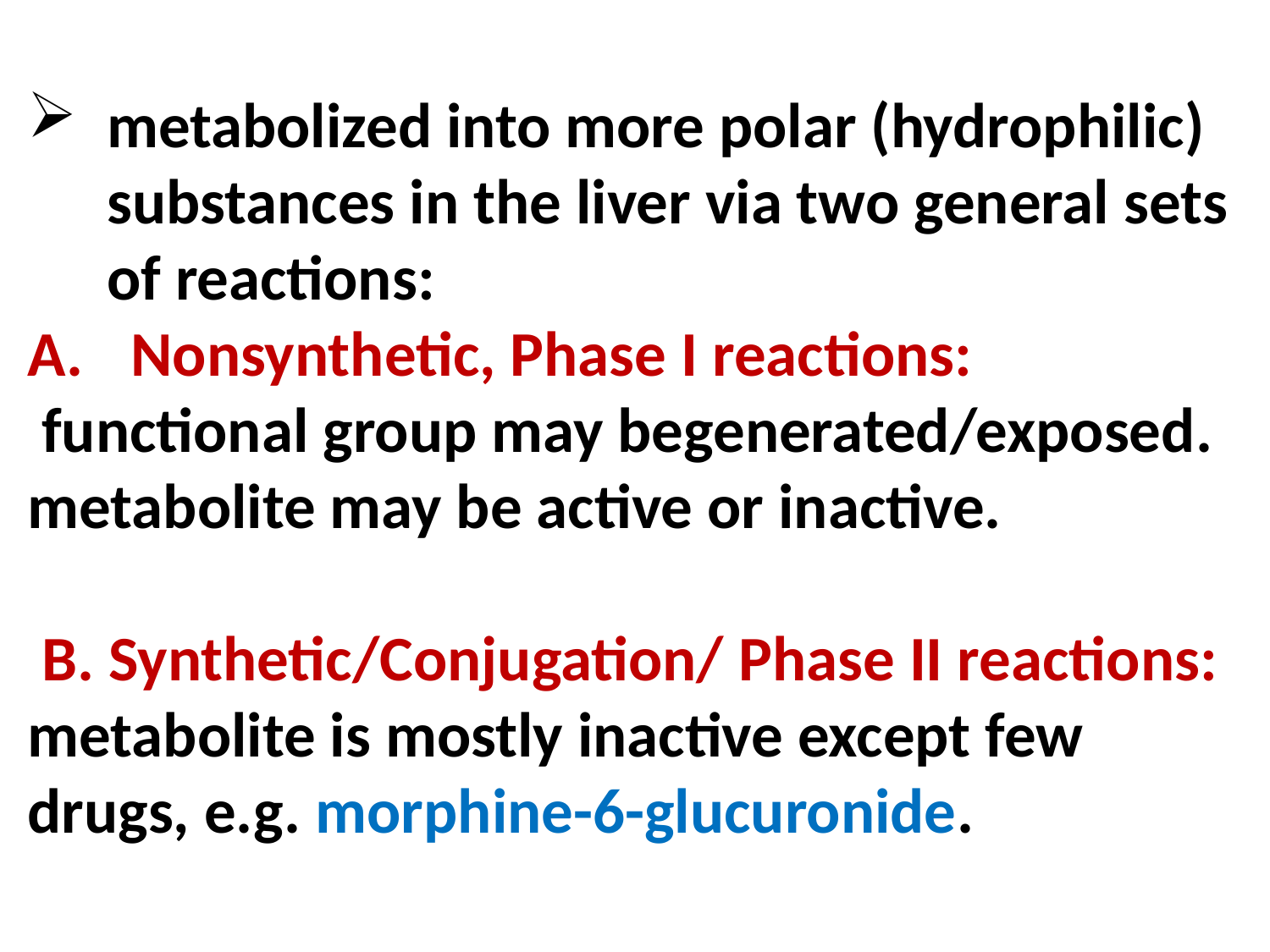

metabolized into more polar (hydrophilic) substances in the liver via two general sets of reactions:
Nonsynthetic, Phase I reactions:
 functional group may begenerated/exposed. metabolite may be active or inactive.

 B. Synthetic/Conjugation/ Phase II reactions:
metabolite is mostly inactive except few drugs, e.g. morphine-6-glucuronide.